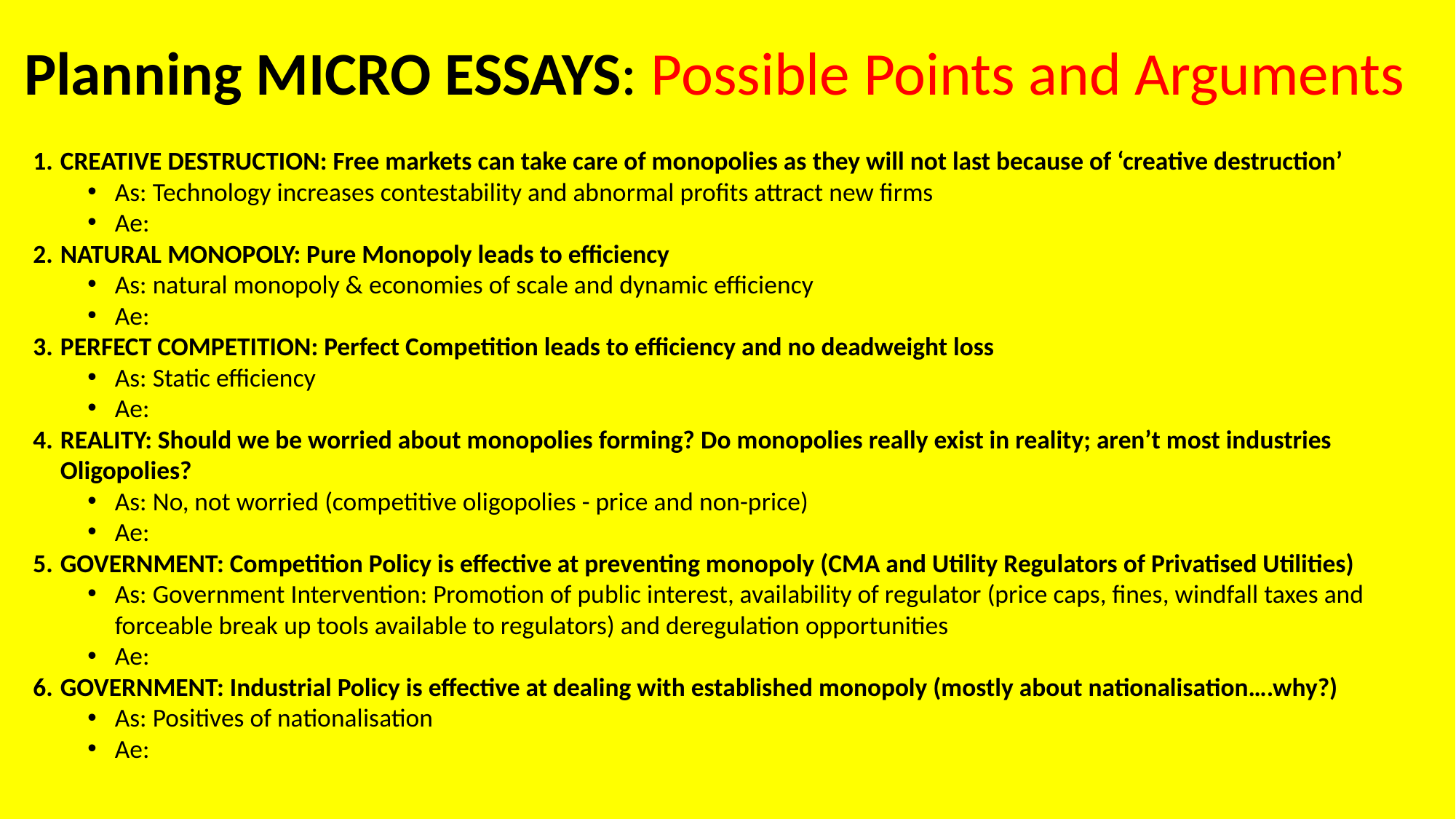

# Planning MICRO ESSAYS: Possible Points and Arguments
CREATIVE DESTRUCTION: Free markets can take care of monopolies as they will not last because of ‘creative destruction’
As: Technology increases contestability and abnormal profits attract new firms
Ae:
NATURAL MONOPOLY: Pure Monopoly leads to efficiency
As: natural monopoly & economies of scale and dynamic efficiency
Ae:
PERFECT COMPETITION: Perfect Competition leads to efficiency and no deadweight loss
As: Static efficiency
Ae:
REALITY: Should we be worried about monopolies forming? Do monopolies really exist in reality; aren’t most industries Oligopolies?
As: No, not worried (competitive oligopolies - price and non-price)
Ae:
GOVERNMENT: Competition Policy is effective at preventing monopoly (CMA and Utility Regulators of Privatised Utilities)
As: Government Intervention: Promotion of public interest, availability of regulator (price caps, fines, windfall taxes and forceable break up tools available to regulators) and deregulation opportunities
Ae:
GOVERNMENT: Industrial Policy is effective at dealing with established monopoly (mostly about nationalisation….why?)
As: Positives of nationalisation
Ae: